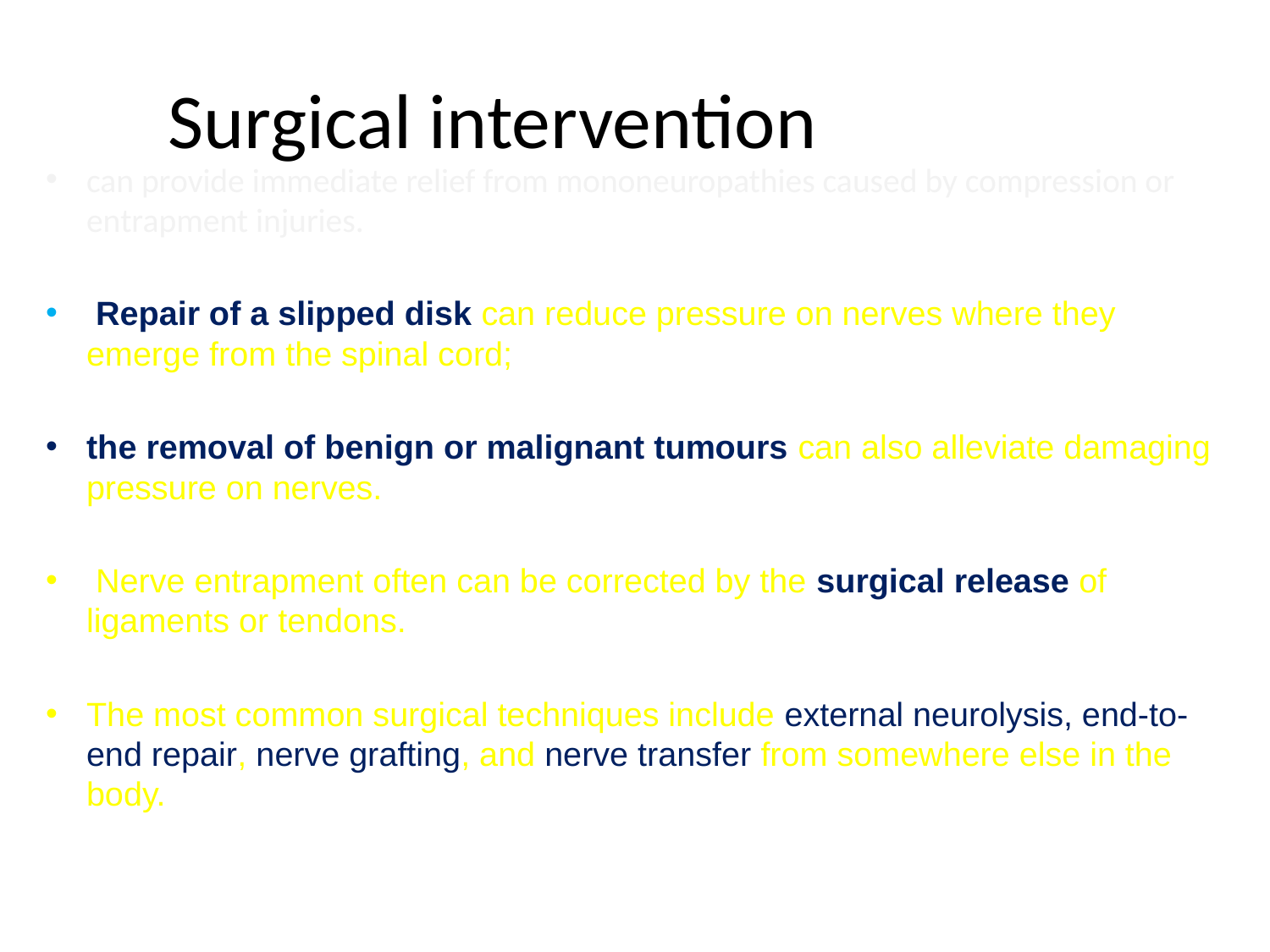

# Surgical intervention
can provide immediate relief from mononeuropathies caused by compression or entrapment injuries.

 Repair of a slipped disk can reduce pressure on nerves where they emerge from the spinal cord;

the removal of benign or malignant tumours can also alleviate damaging pressure on nerves.

 Nerve entrapment often can be corrected by the surgical release of ligaments or tendons.

The most common surgical techniques include external neurolysis, end-to-end repair, nerve grafting, and nerve transfer from somewhere else in the body.